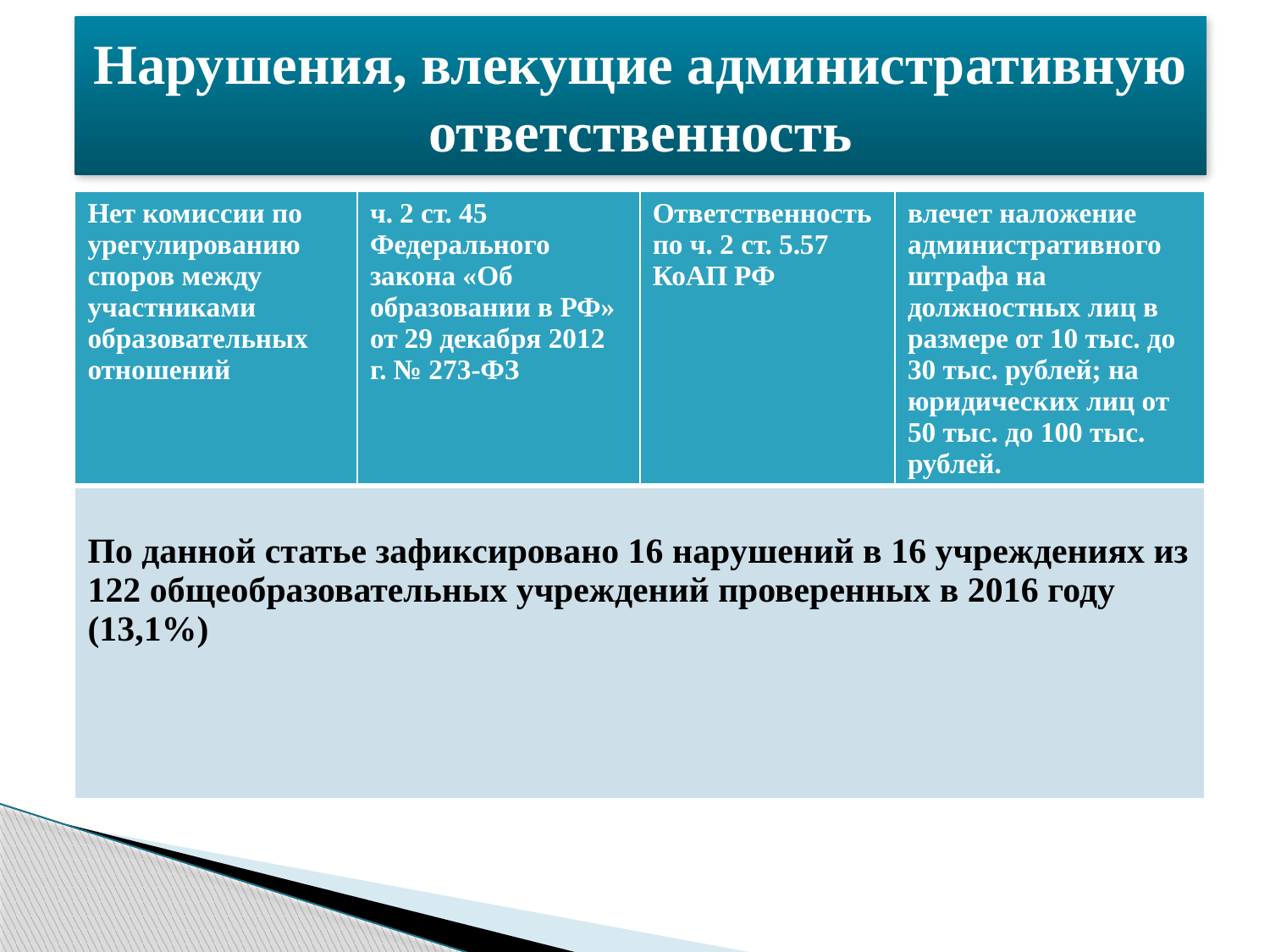

# Нарушения, влекущие административную ответственность
| Нет комиссии по урегулированию споров между участниками образовательных отношений | ч. 2 ст. 45 Федерального закона «Об образовании в РФ» от 29 декабря 2012 г. № 273-ФЗ | Ответственность по ч. 2 ст. 5.57 КоАП РФ | влечет наложение административного штрафа на должностных лиц в размере от 10 тыс. до 30 тыс. рублей; на юридических лиц от 50 тыс. до 100 тыс. рублей. |
| --- | --- | --- | --- |
| По данной статье зафиксировано 16 нарушений в 16 учреждениях из 122 общеобразовательных учреждений проверенных в 2016 году (13,1%) |  |  |  |